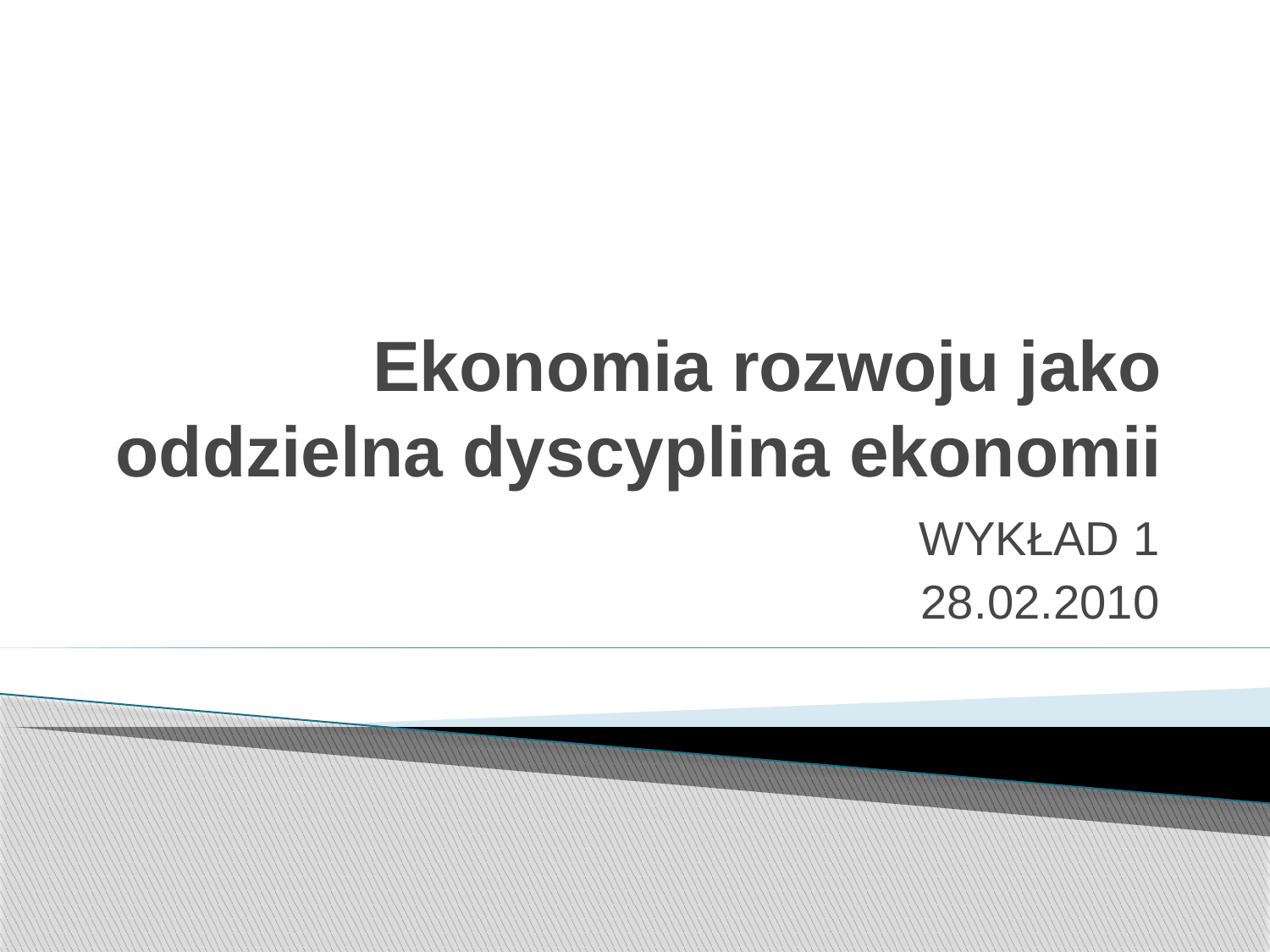

# Ekonomia rozwoju jako oddzielna dyscyplina ekonomii
WYKŁAD 1
28.02.2010